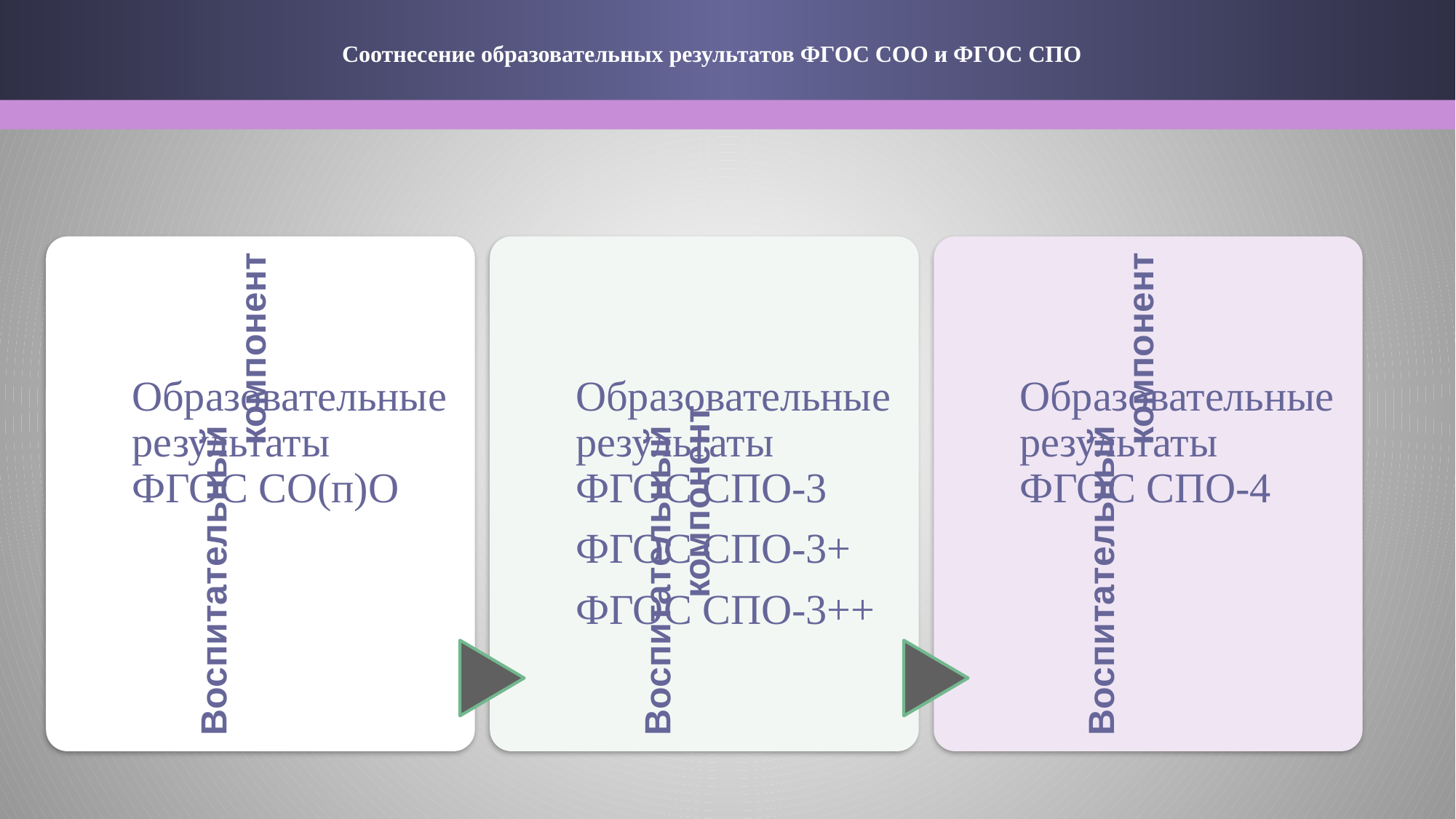

# Соотнесение образовательных результатов ФГОС СОО и ФГОС СПО
Воспитательный                    компонент

Образовательные результаты ФГОС СО(п)О
Воспитательный                    компонент

Образовательные результаты ФГОС СПО-3
ФГОС СПО-3+
ФГОС СПО-3++
Воспитательный                    компонент

Образовательные результаты ФГОС СПО-4